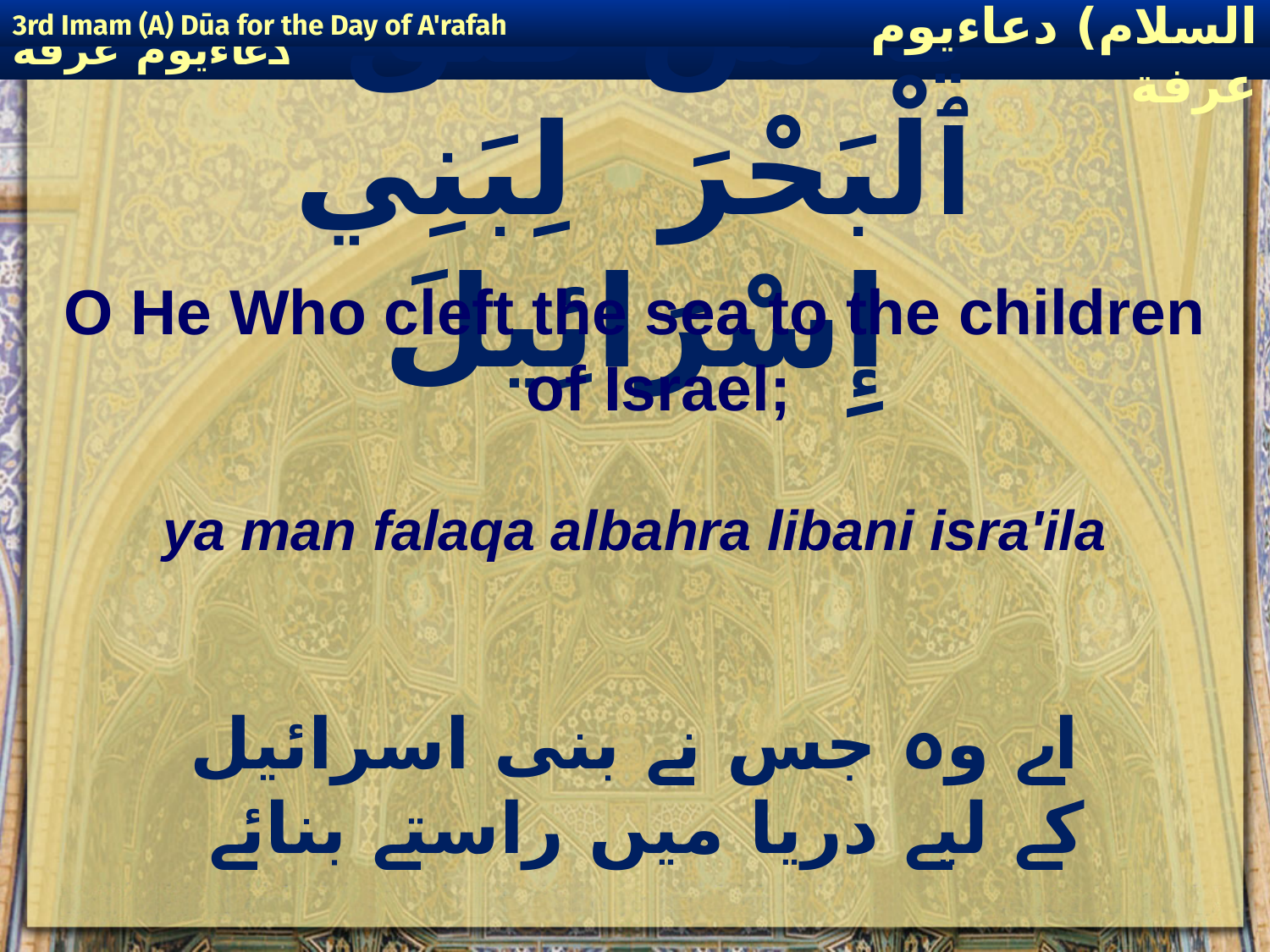

3rd Imam (A) Dūa for the Day of A'rafah
إمام حسين(عليه السلام) دعاءيوم عرفة
# يَا مَنْ فَلَقَ  ٱلْبَحْرَ  لِبَنِي إِسْرَائِيلَ
O He Who cleft the sea to the children of Israel;
ya man falaqa albahra libani isra'ila
اے وہ جس نے بنی اسرائیل کے لیے دریا میں راستے بنائے